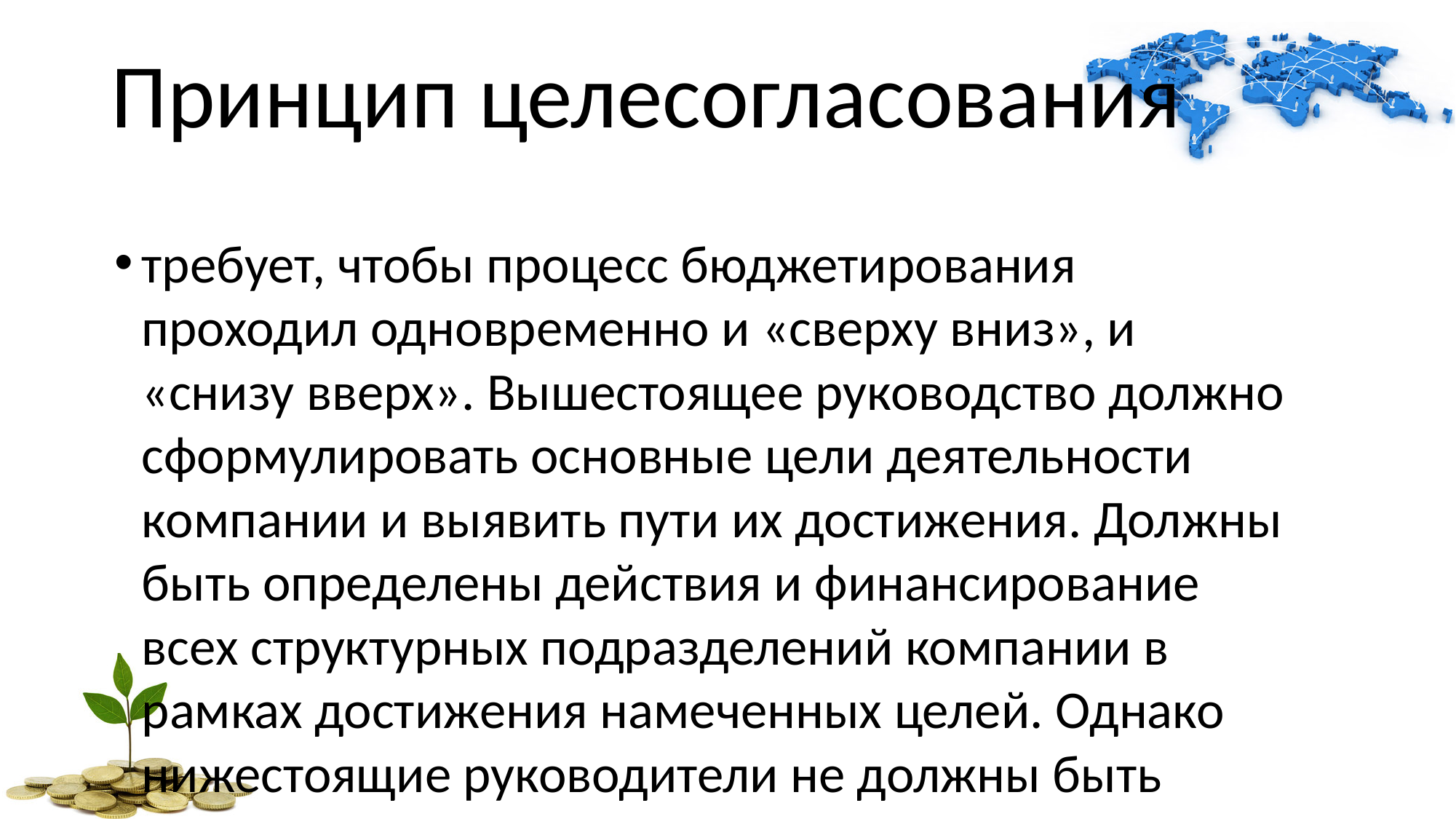

Принцип целесогласования
требует, чтобы процесс бюджетирования проходил одновременно и «сверху вниз», и «снизу вверх». Вышестоящее руководство должно сформулировать основные цели деятельности компании и выявить пути их достижения. Должны быть определены действия и финансирование всех структурных подразделений компании в рамках достижения намеченных целей. Однако нижестоящие руководители не должны быть только послушными исполнителями воли вышестоящего руководства